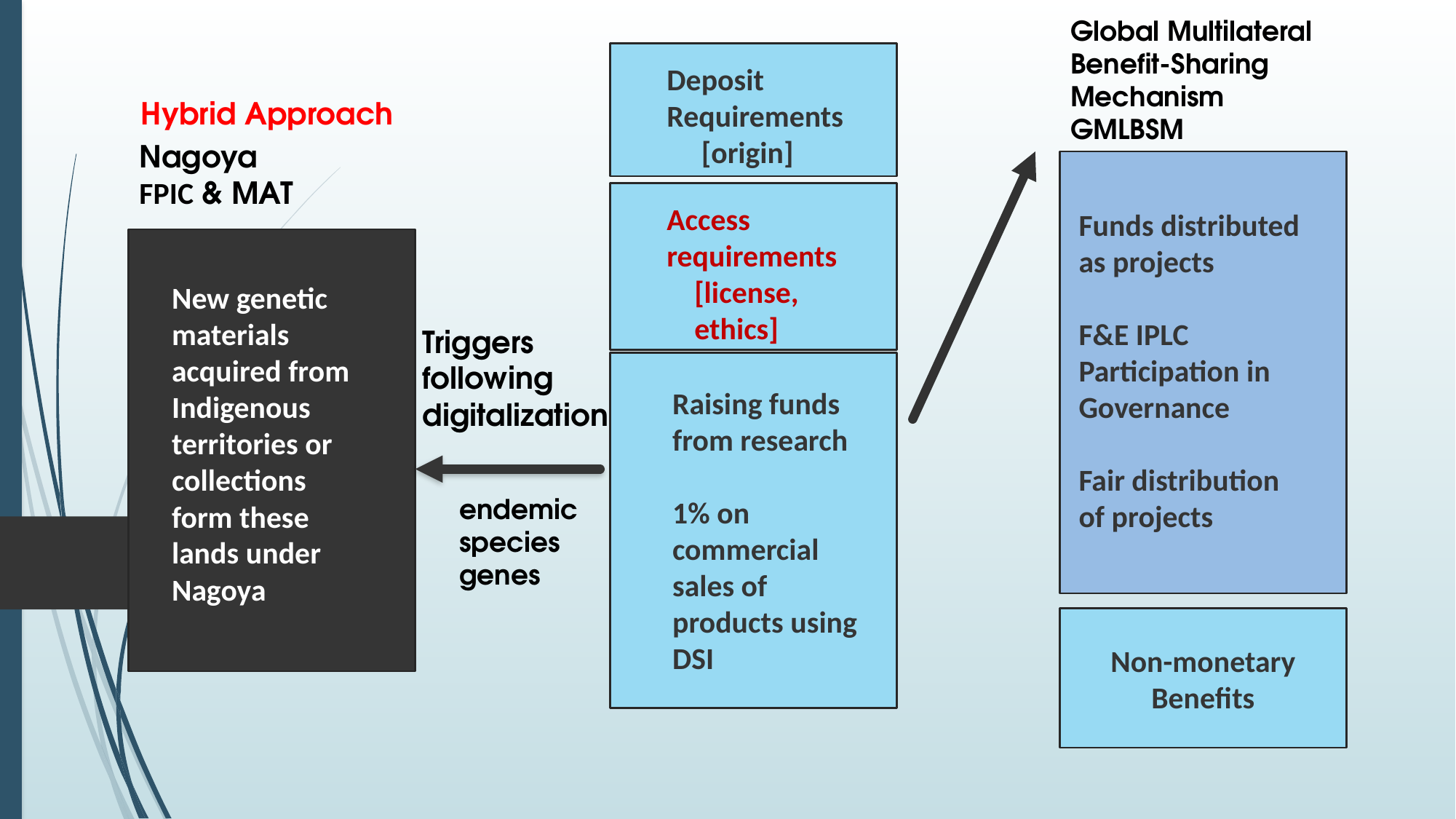

Global Multilateral Benefit-Sharing Mechanism GMLBSM

Deposit Requirements
     [origin]
Hybrid Approach
Nagoya
FPIC & MAT

Access requirements
    [license,
    ethics]

Funds distributed as projects

F&E IPLC Participation in Governance

Fair distribution
of projects

New genetic materials acquired from Indigenous territories or collections form these lands under Nagoya
Triggers
following digitalization

Raising funds from research

1% on commercial sales of products using DSI
Non-monetary Benefits
endemic
species
genes